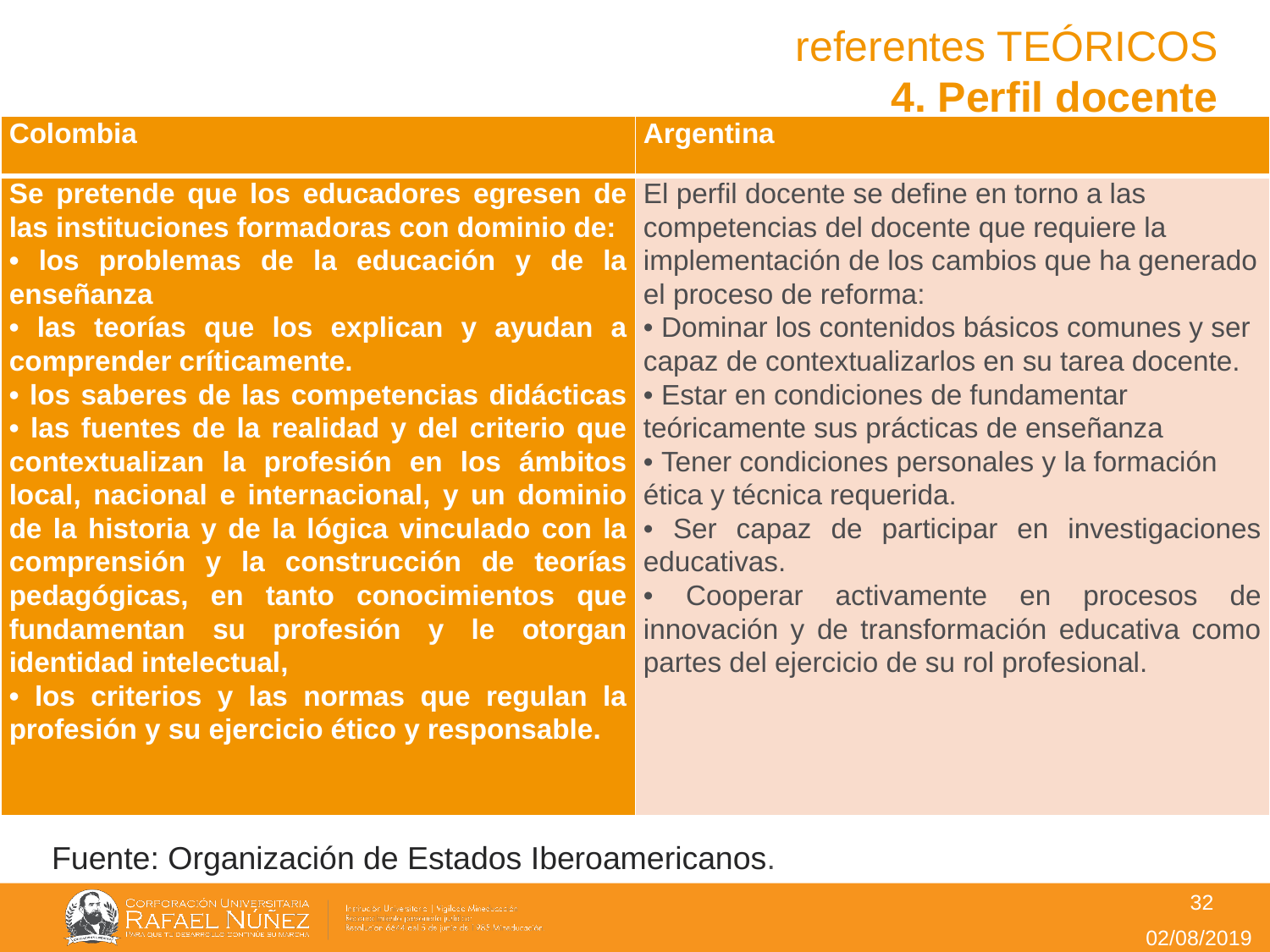

# referentes TEÓRICOS 4. Perfil docente
| Colombia | Argentina |
| --- | --- |
| Se pretende que los educadores egresen de las instituciones formadoras con dominio de: • los problemas de la educación y de la enseñanza • las teorías que los explican y ayudan a comprender críticamente. • los saberes de las competencias didácticas • las fuentes de la realidad y del criterio que contextualizan la profesión en los ámbitos local, nacional e internacional, y un dominio de la historia y de la lógica vinculado con la comprensión y la construcción de teorías pedagógicas, en tanto conocimientos que fundamentan su profesión y le otorgan identidad intelectual, • los criterios y las normas que regulan la profesión y su ejercicio ético y responsable. | El perfil docente se define en torno a las competencias del docente que requiere la implementación de los cambios que ha generado el proceso de reforma: • Dominar los contenidos básicos comunes y ser capaz de contextualizarlos en su tarea docente. • Estar en condiciones de fundamentar teóricamente sus prácticas de enseñanza • Tener condiciones personales y la formación ética y técnica requerida. • Ser capaz de participar en investigaciones educativas. • Cooperar activamente en procesos de innovación y de transformación educativa como partes del ejercicio de su rol profesional. |
Fuente: Organización de Estados Iberoamericanos.
32